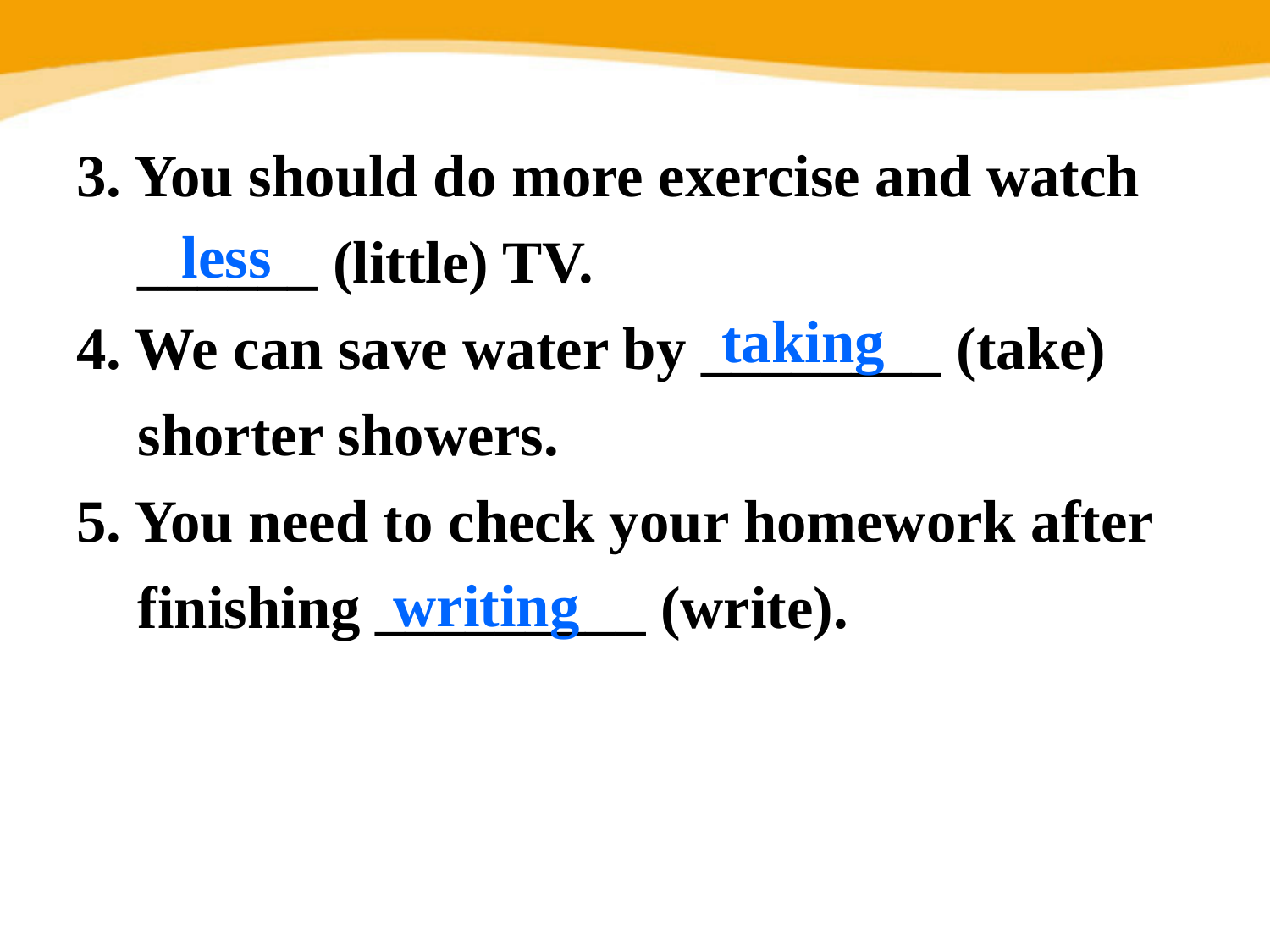

3. You should do more exercise and watch ______ (little) TV.
4. We can save water by ________ (take) shorter showers.
5. You need to check your homework after finishing _________ (write).
less
taking
writing